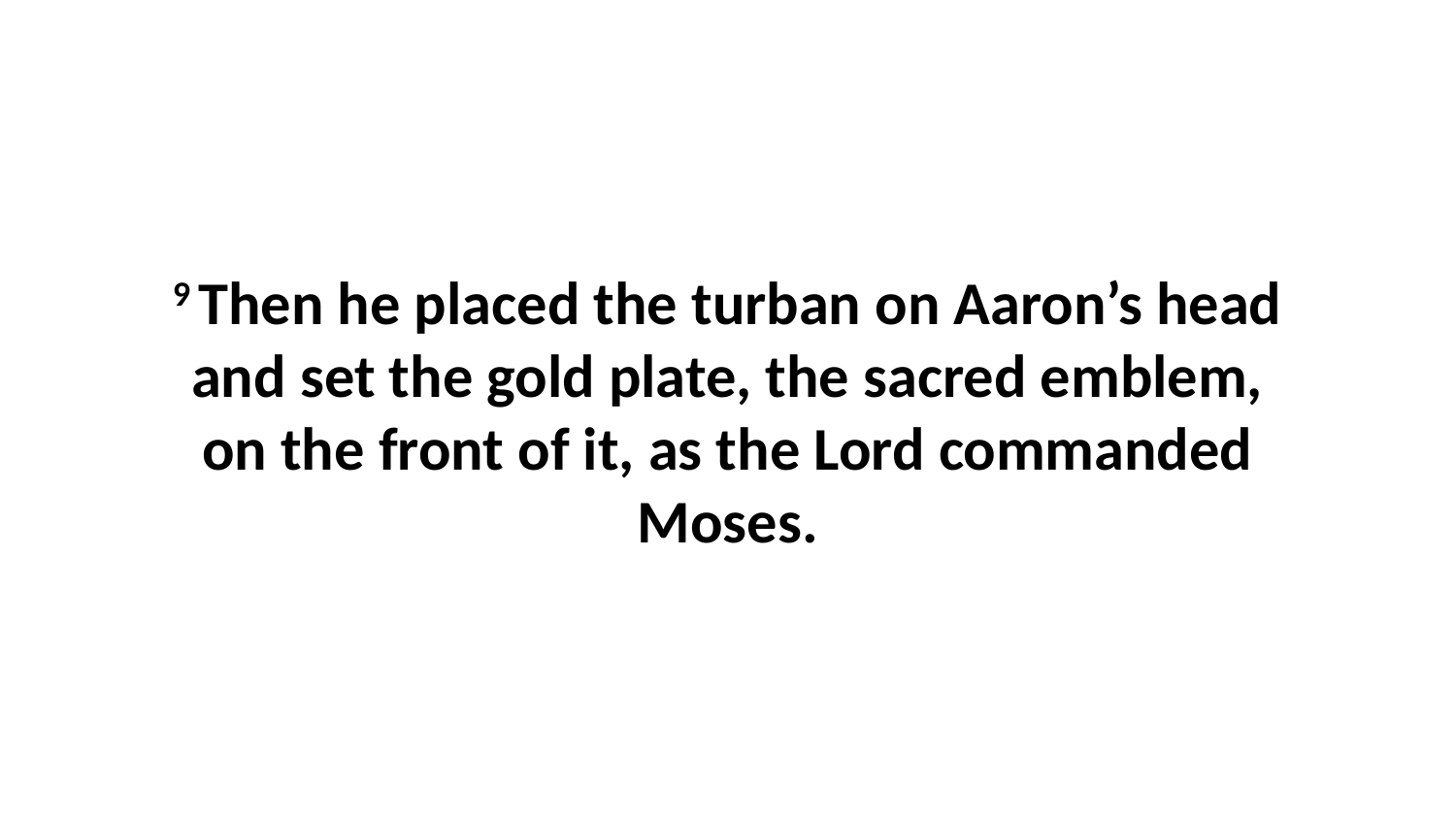

9 Then he placed the turban on Aaron’s head and set the gold plate, the sacred emblem, on the front of it, as the Lord commanded Moses.